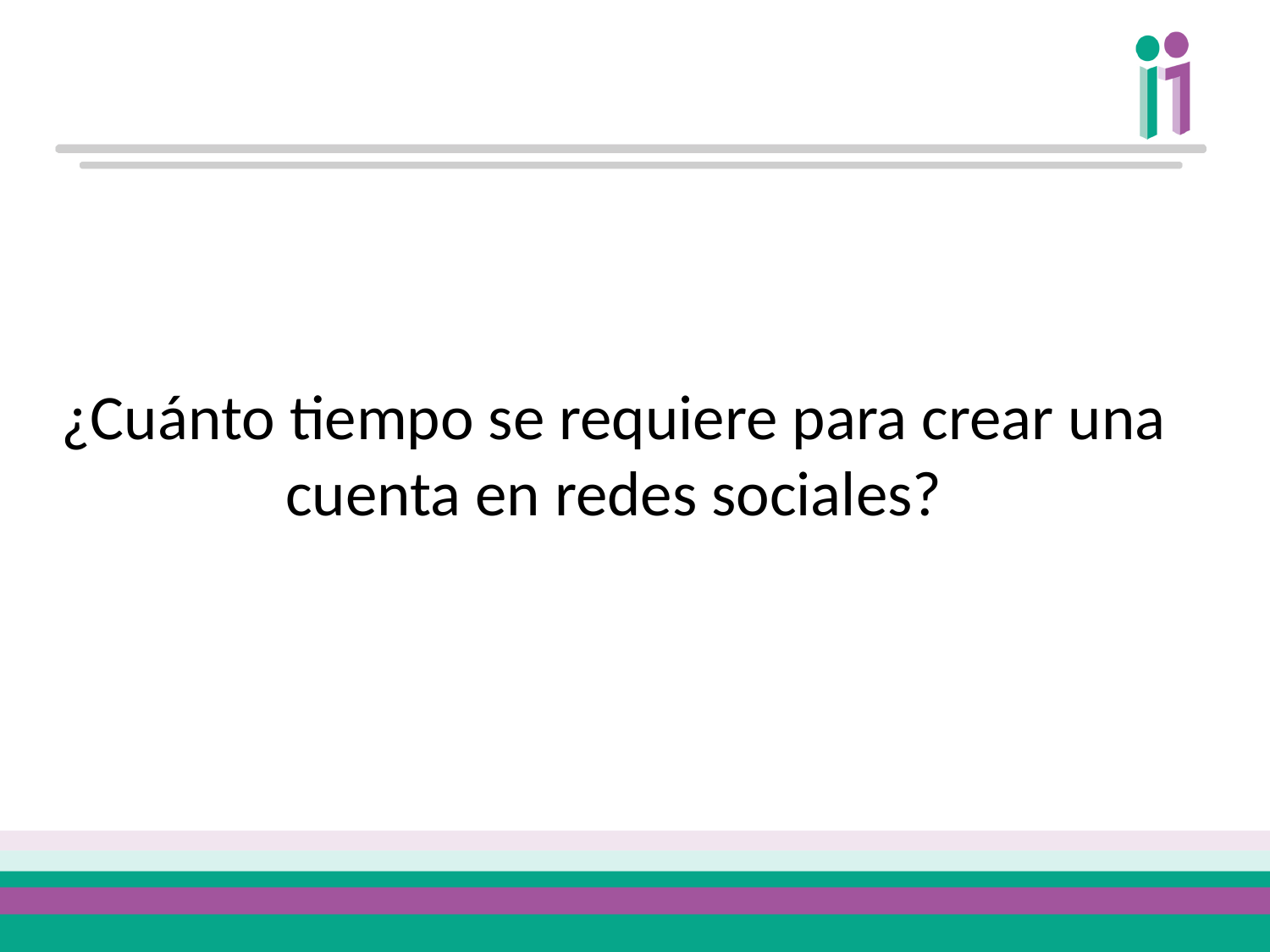

¿Cuánto tiempo se requiere para crear una cuenta en redes sociales?